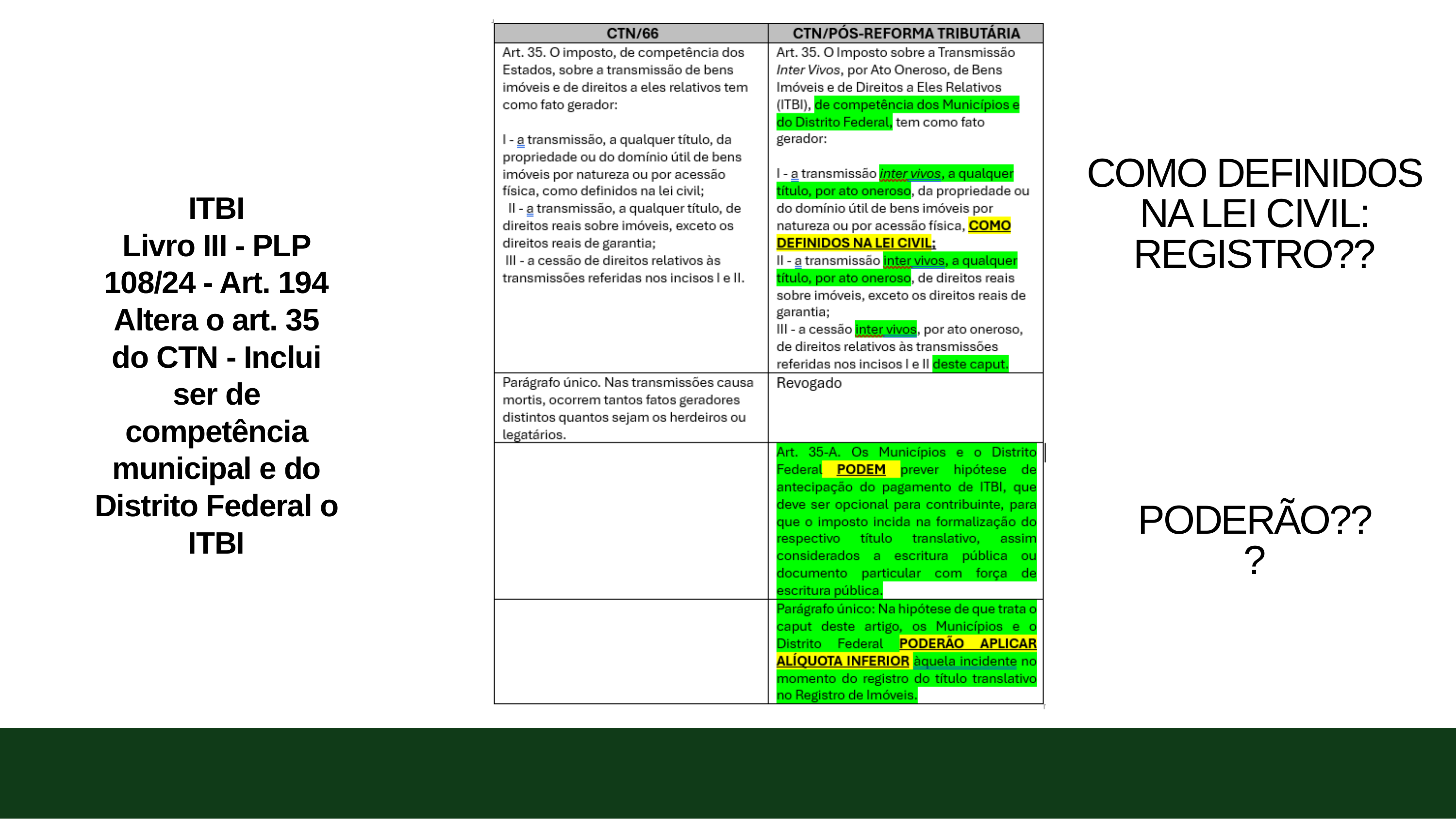

COMO DEFINIDOS NA LEI CIVIL: REGISTRO??
 ITBI
Livro III - PLP 108/24 - Art. 194
Altera o art. 35 do CTN - Inclui ser de competência municipal e do Distrito Federal o ITBI
PODERÃO???